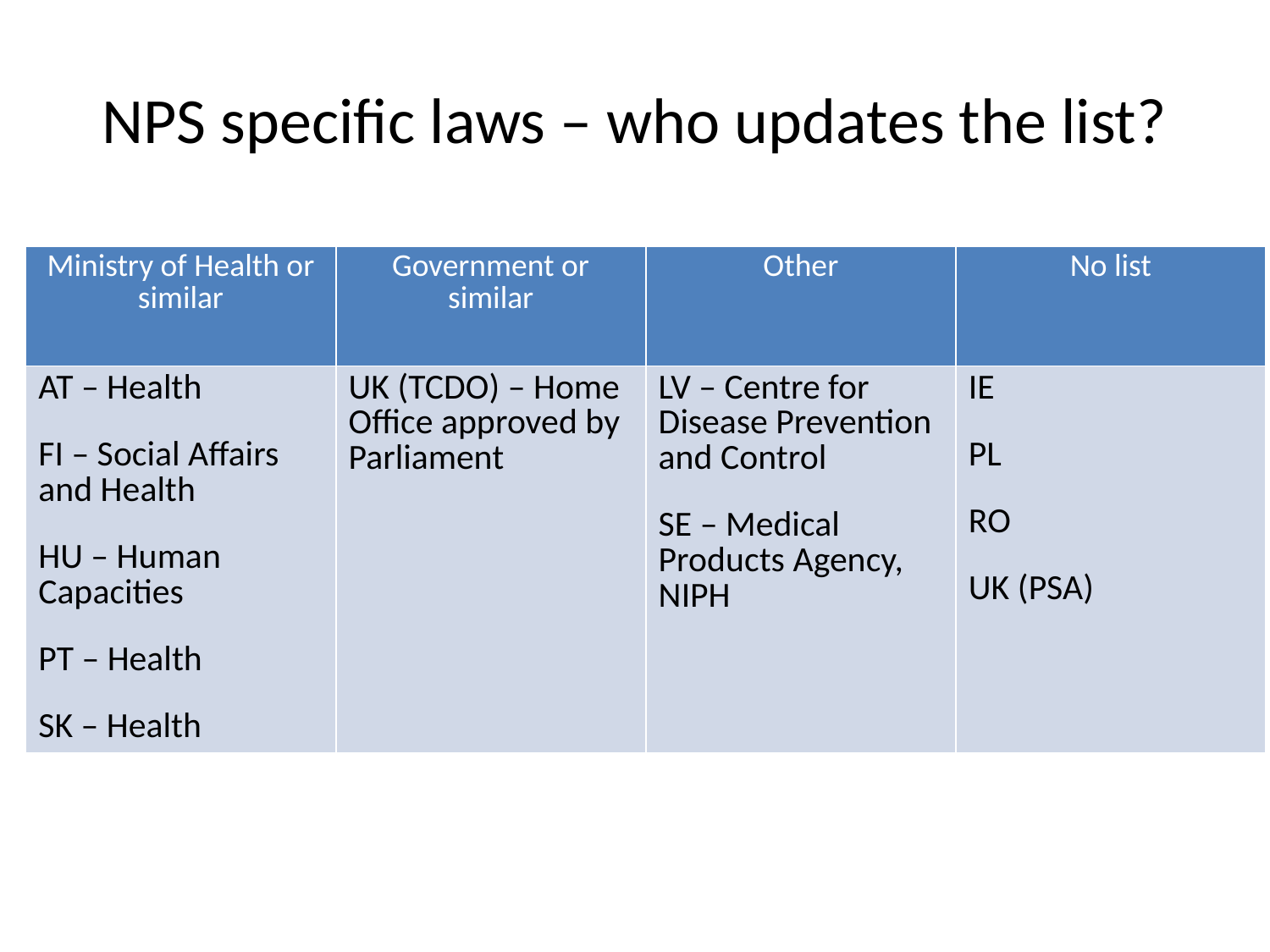

# NPS specific laws – who updates the list?
| Ministry of Health or similar | Government or similar | Other | No list |
| --- | --- | --- | --- |
| AT – Health FI – Social Affairs and Health HU – Human Capacities PT – Health SK – Health | UK (TCDO) – Home Office approved by Parliament | LV – Centre for Disease Prevention and Control SE – Medical Products Agency, NIPH | IE PL RO UK (PSA) |